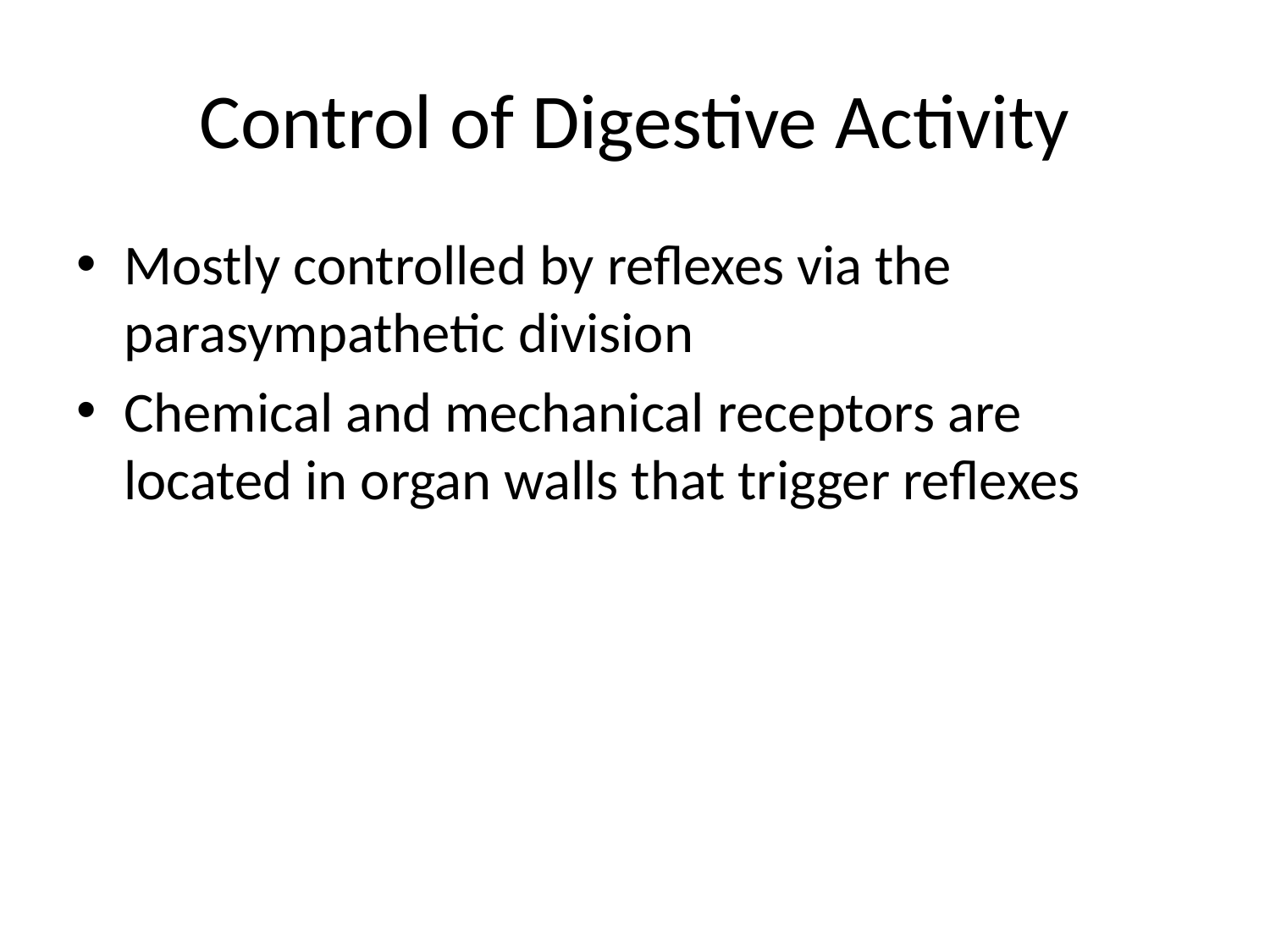

# Control of Digestive Activity
Mostly controlled by reflexes via the parasympathetic division
Chemical and mechanical receptors are located in organ walls that trigger reflexes